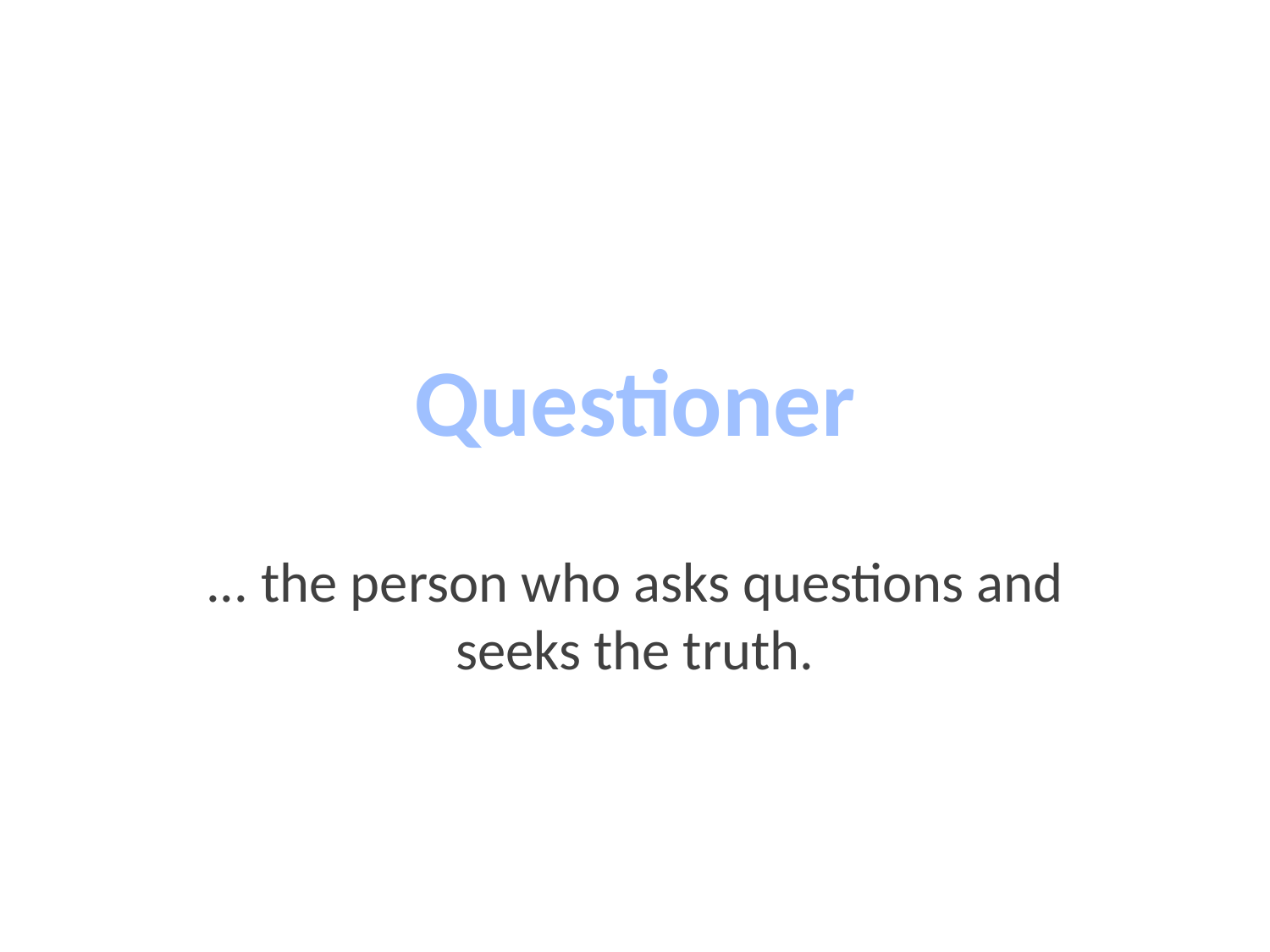

# Questioner
... the person who asks questions and seeks the truth.